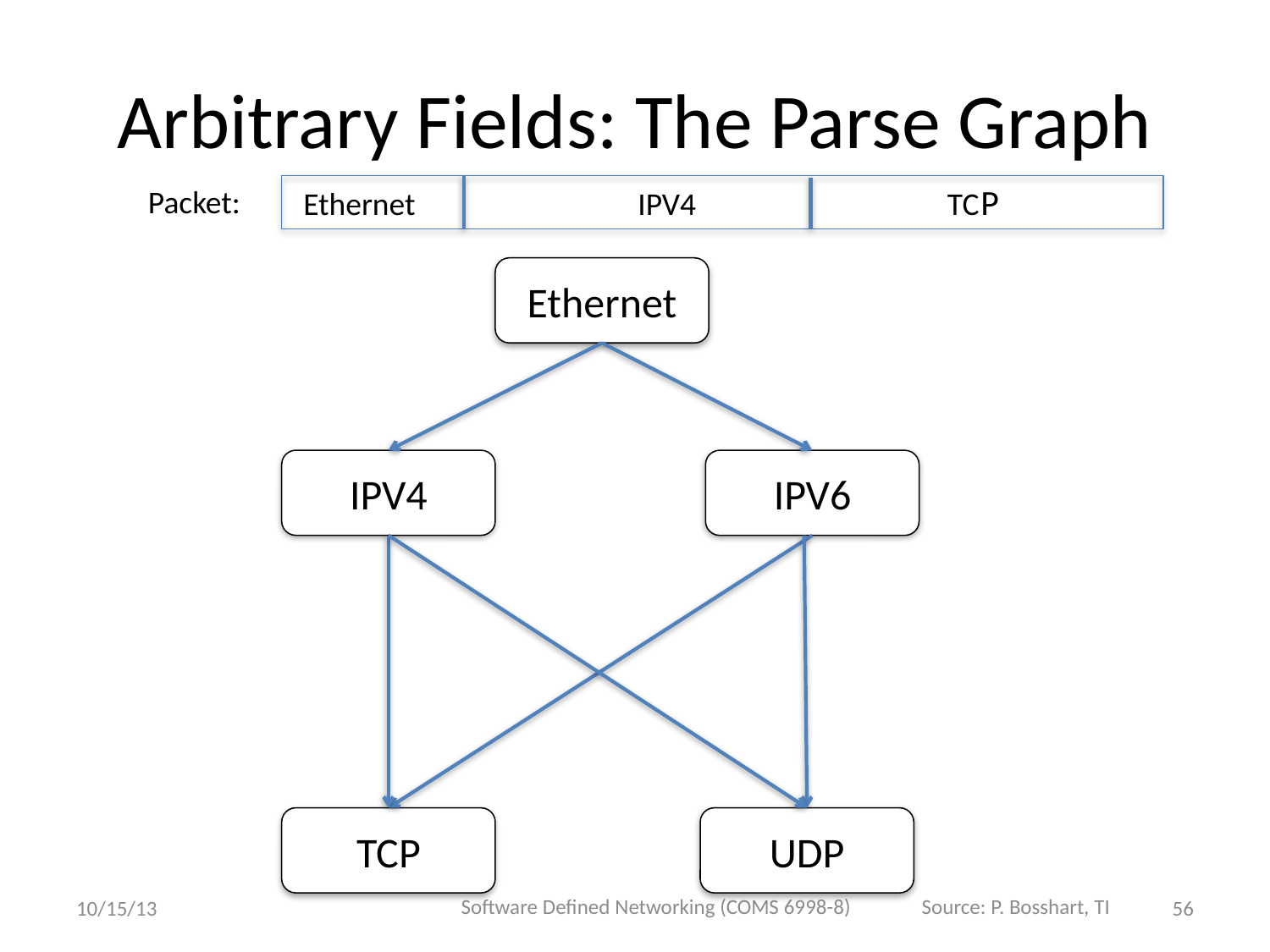

# Arbitrary Fields: The Parse Graph
Ethernet                               IPV4                                   TCP
Packet:

Ethernet
IPV4
IPV6
TCP
UDP
Software Defined Networking (COMS 6998-8)
Source: P. Bosshart, TI
10/15/13
56